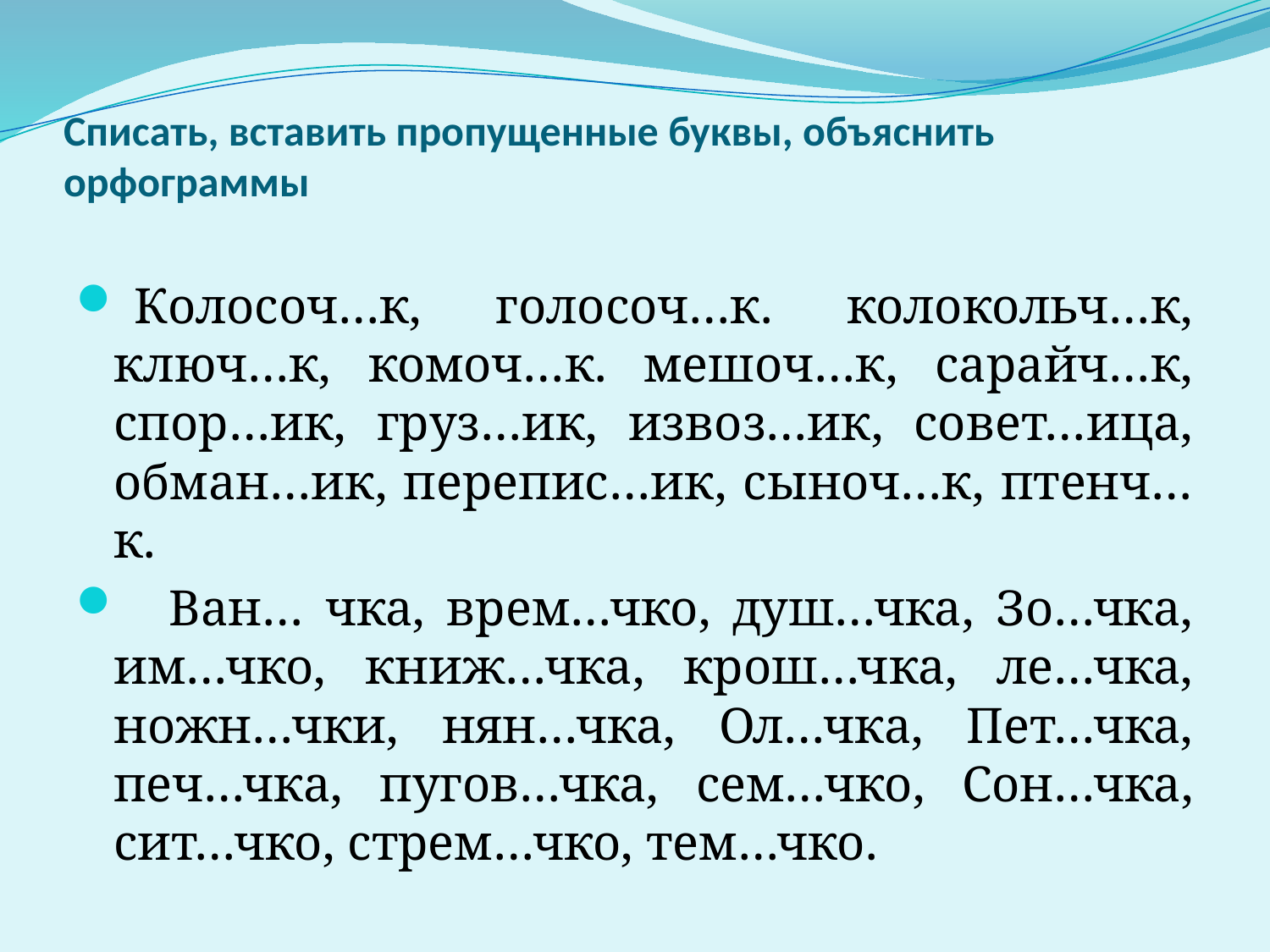

# Списать, вставить пропущенные буквы, объяснить орфограммы
 Колосоч…к, голосоч…к. колокольч…к, ключ…к, комоч…к. мешоч…к, сарайч…к, спор…ик, груз…ик, извоз…ик, совет…ица, обман…ик, перепис…ик, сыноч…к, птенч…к.
   Ван… чка, врем…чко, душ…чка, Зо…чка, им…чко, книж…чка, крош…чка, ле…чка, ножн…чки, нян…чка, Ол…чка, Пет…чка, печ…чка, пугов…чка, сем…чко, Сон…чка, сит…чко, стрем…чко, тем…чко.